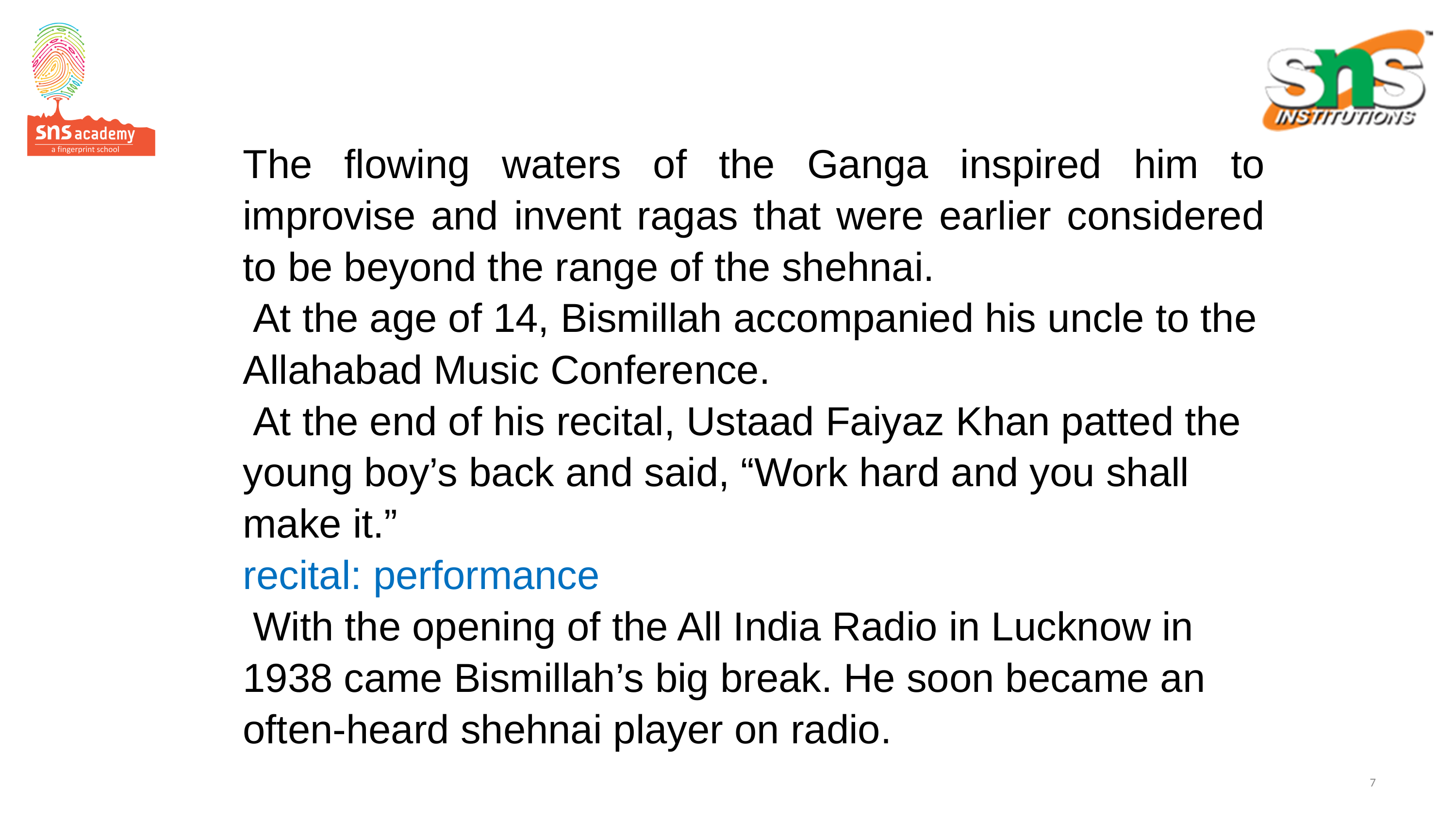

The flowing waters of the Ganga inspired him to improvise and invent ragas that were earlier considered to be beyond the range of the shehnai.
 At the age of 14, Bismillah accompanied his uncle to the Allahabad Music Conference.
 At the end of his recital, Ustaad Faiyaz Khan patted the young boy’s back and said, “Work hard and you shall make it.”
recital: performance
 With the opening of the All India Radio in Lucknow in 1938 came Bismillah’s big break. He soon became an often-heard shehnai player on radio.
7